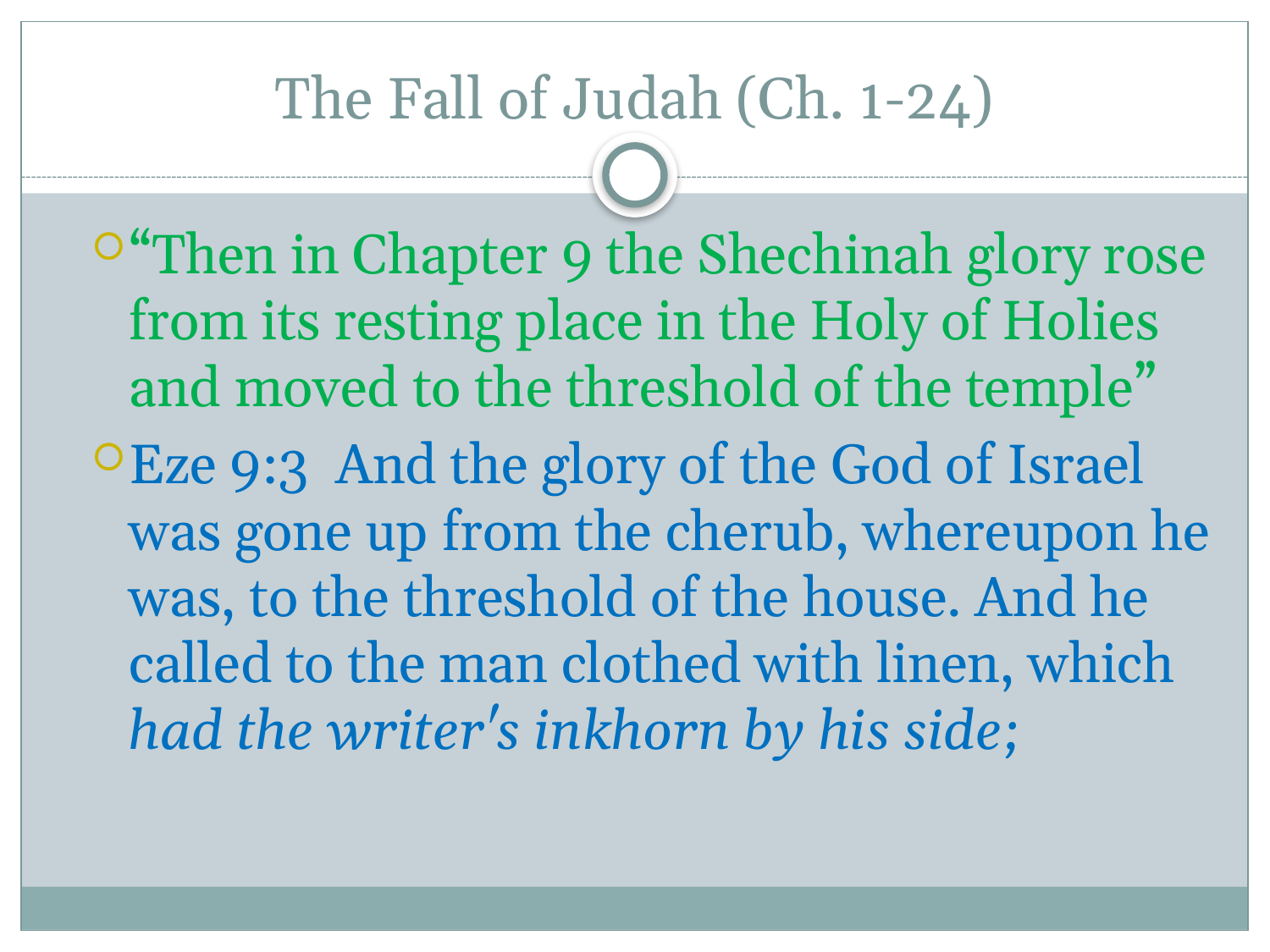

# The Fall of Judah (Ch. 1-24)
“Then in Chapter 9 the Shechinah glory rose from its resting place in the Holy of Holies and moved to the threshold of the temple”
Eze 9:3  And the glory of the God of Israel was gone up from the cherub, whereupon he was, to the threshold of the house. And he called to the man clothed with linen, which had the writer's inkhorn by his side;